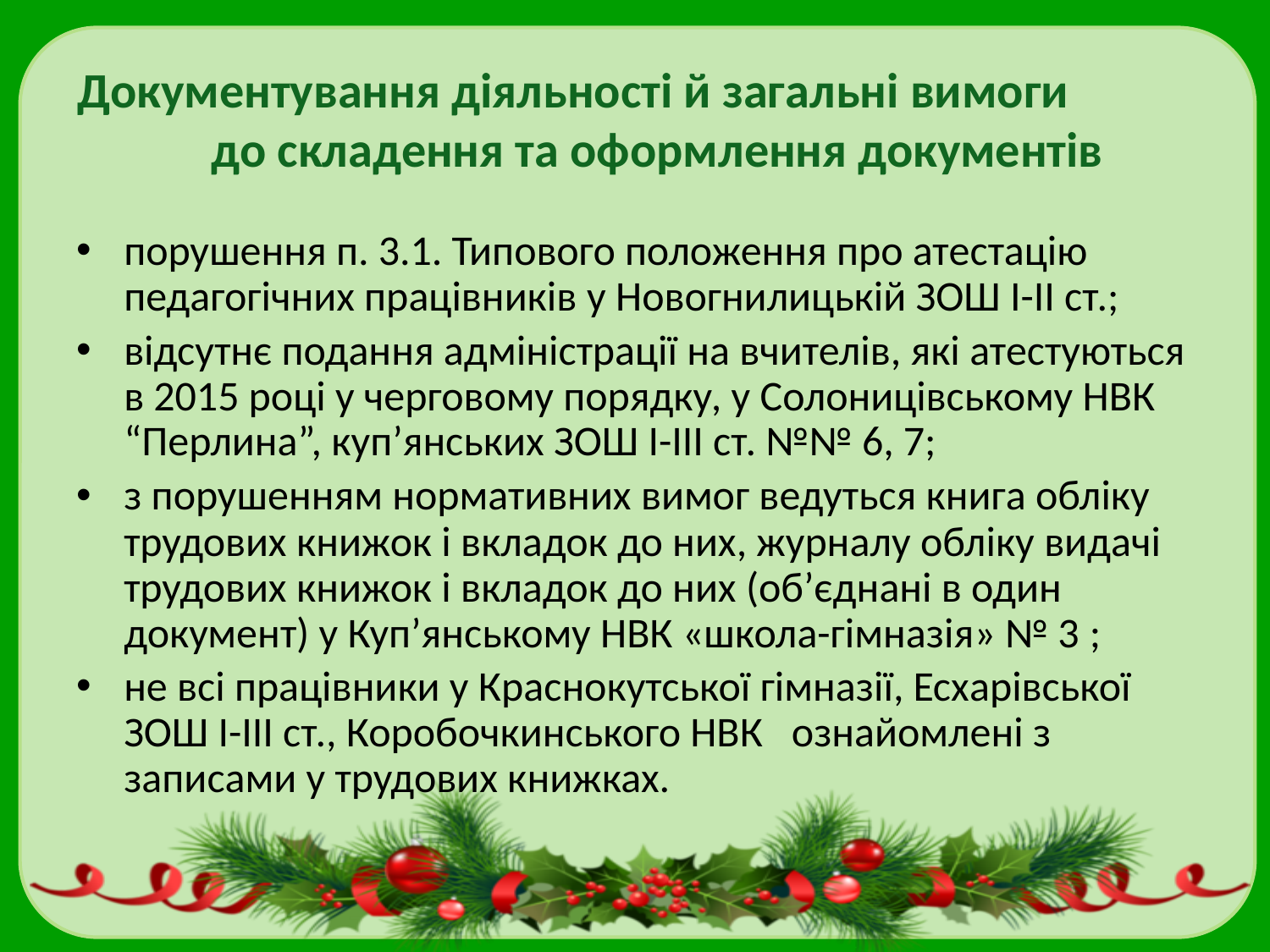

# Документування діяльності й загальні вимоги                до складення та оформлення документів
порушення п. 3.1. Типового положення про атестацію педагогічних працівників у Новогнилицькій ЗОШ І-ІІ ст.;
відсутнє подання адміністрації на вчителів, які атестуються в 2015 році у черговому порядку, у Солоницівському НВК “Перлина”, куп’янських ЗОШ І-ІІІ ст. №№ 6, 7;
з порушенням нормативних вимог ведуться книга обліку трудових книжок і вкладок до них, журналу обліку видачі трудових книжок і вкладок до них (об’єднані в один документ) у Куп’янському НВК «школа-гімназія» № 3 ;
не всі працівники у Краснокутської гімназії, Есхарівської ЗОШ І-ІІІ ст., Коробочкинського НВК   ознайомлені з записами у трудових книжках.